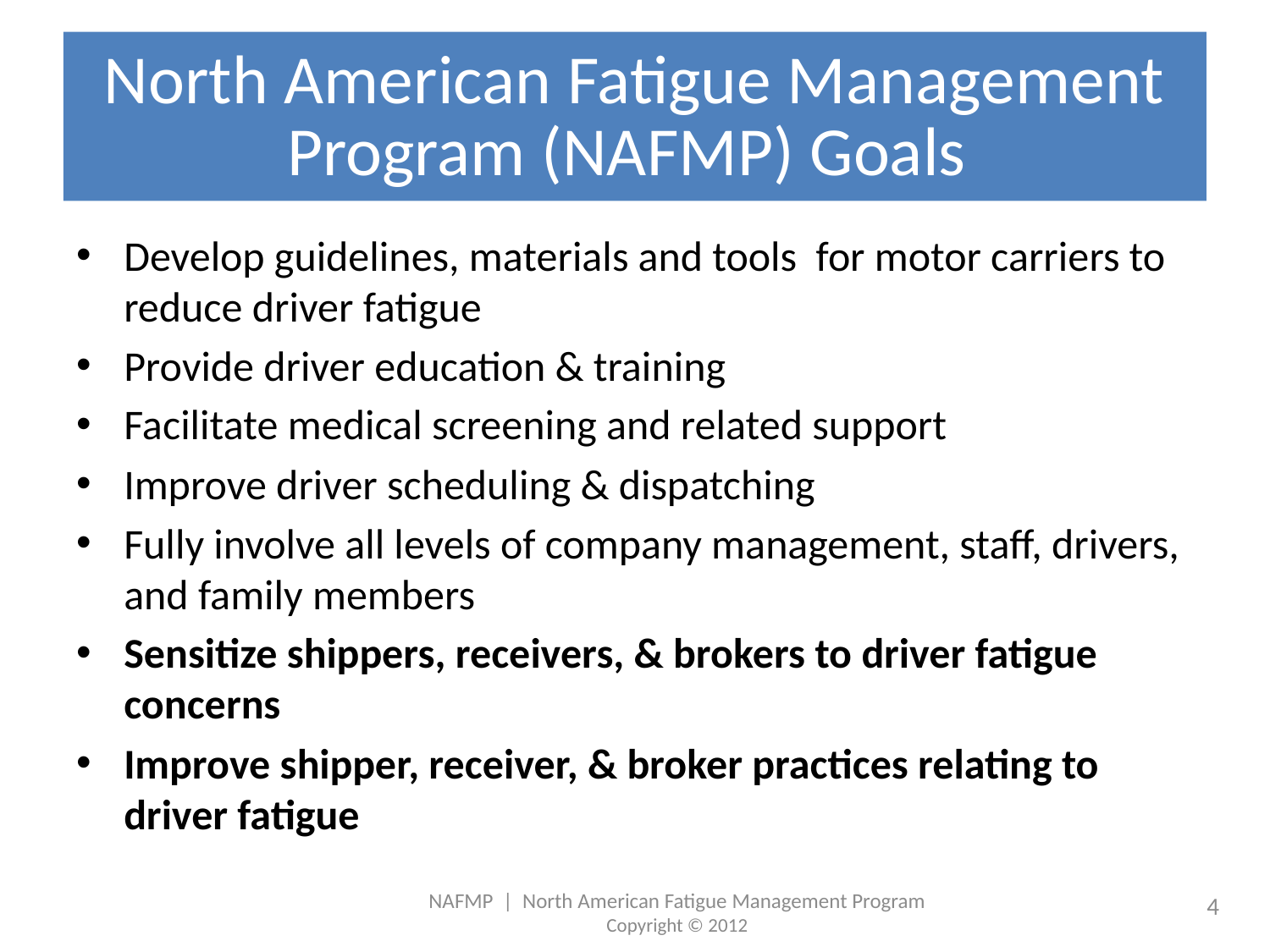

# North American Fatigue Management Program (NAFMP) Goals
Develop guidelines, materials and tools  for motor carriers to reduce driver fatigue
Provide driver education & training
Facilitate medical screening and related support
Improve driver scheduling & dispatching
Fully involve all levels of company management, staff, drivers, and family members
Sensitize shippers, receivers, & brokers to driver fatigue concerns
Improve shipper, receiver, & broker practices relating to driver fatigue